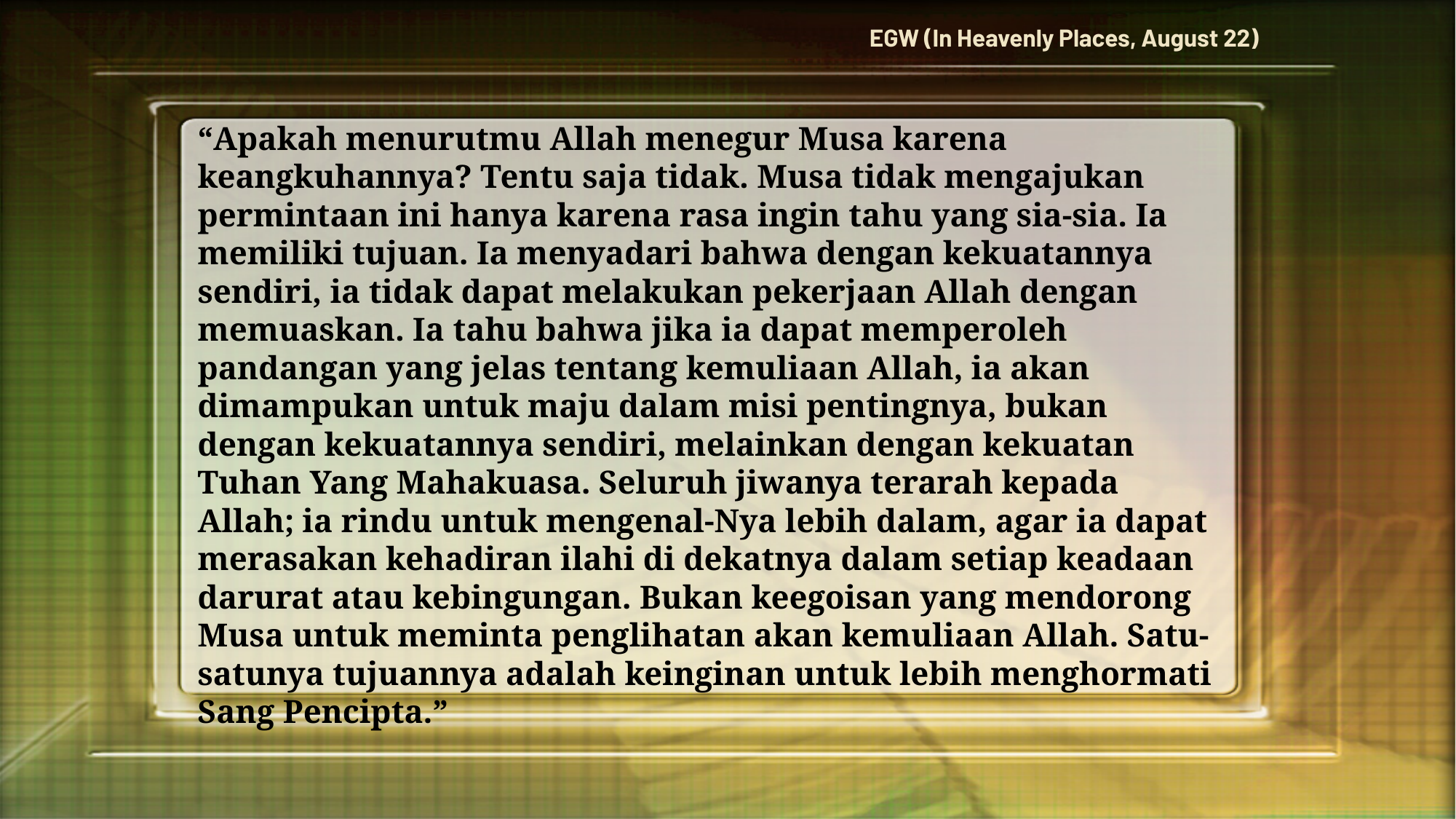

EGW (In Heavenly Places, August 22)
“Apakah menurutmu Allah menegur Musa karena keangkuhannya? Tentu saja tidak. Musa tidak mengajukan permintaan ini hanya karena rasa ingin tahu yang sia-sia. Ia memiliki tujuan. Ia menyadari bahwa dengan kekuatannya sendiri, ia tidak dapat melakukan pekerjaan Allah dengan memuaskan. Ia tahu bahwa jika ia dapat memperoleh pandangan yang jelas tentang kemuliaan Allah, ia akan dimampukan untuk maju dalam misi pentingnya, bukan dengan kekuatannya sendiri, melainkan dengan kekuatan Tuhan Yang Mahakuasa. Seluruh jiwanya terarah kepada Allah; ia rindu untuk mengenal-Nya lebih dalam, agar ia dapat merasakan kehadiran ilahi di dekatnya dalam setiap keadaan darurat atau kebingungan. Bukan keegoisan yang mendorong Musa untuk meminta penglihatan akan kemuliaan Allah. Satu-satunya tujuannya adalah keinginan untuk lebih menghormati Sang Pencipta.”